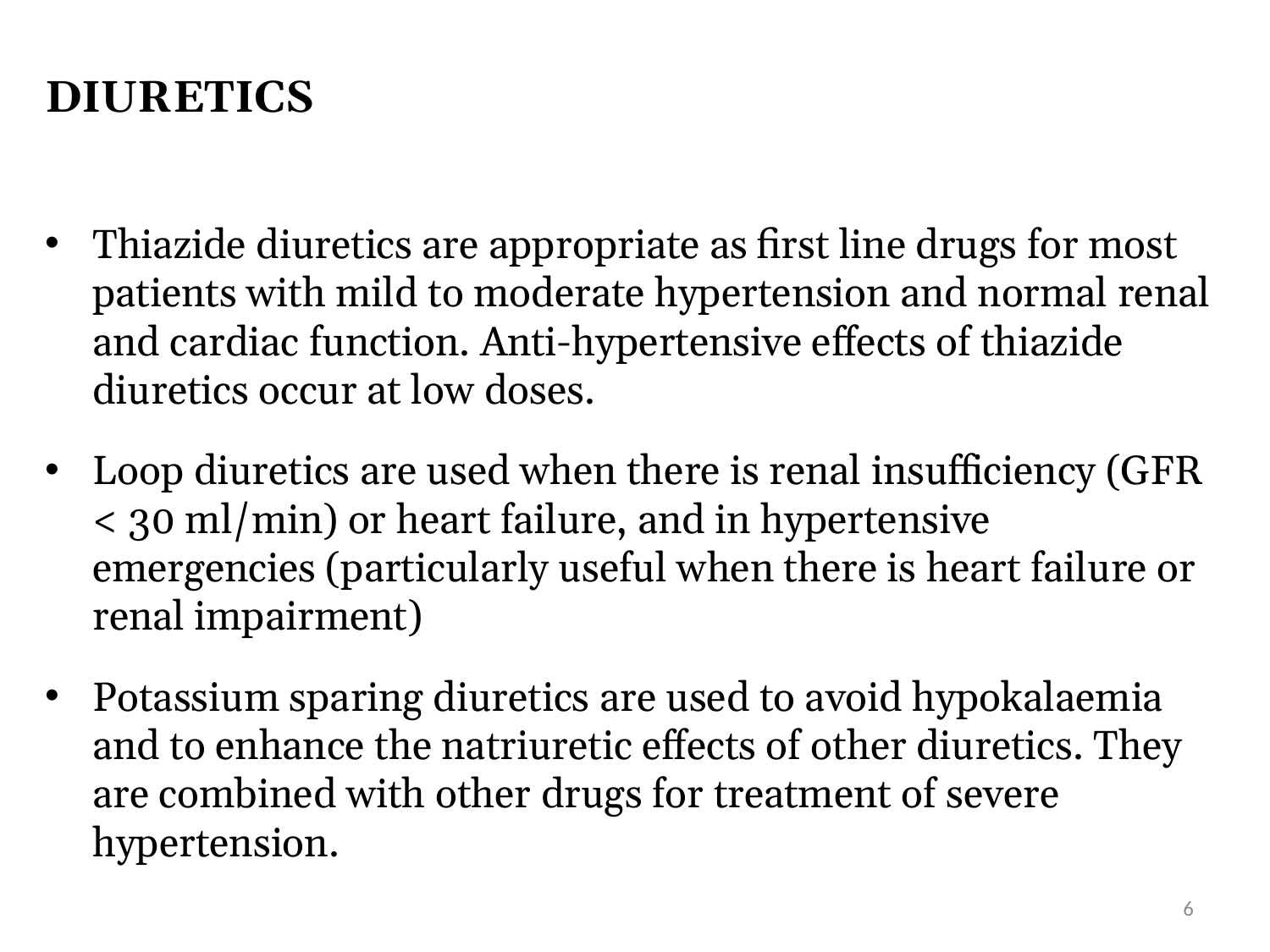

# Diuretics
Thiazide diuretics are appropriate as first line drugs for most patients with mild to moderate hypertension and normal renal and cardiac function. Anti-hypertensive effects of thiazide diuretics occur at low doses.
Loop diuretics are used when there is renal insufficiency (GFR < 30 ml/min) or heart failure, and in hypertensive emergencies (particularly useful when there is heart failure or renal impairment)
Potassium sparing diuretics are used to avoid hypokalaemia and to enhance the natriuretic effects of other diuretics. They are combined with other drugs for treatment of severe hypertension.
6